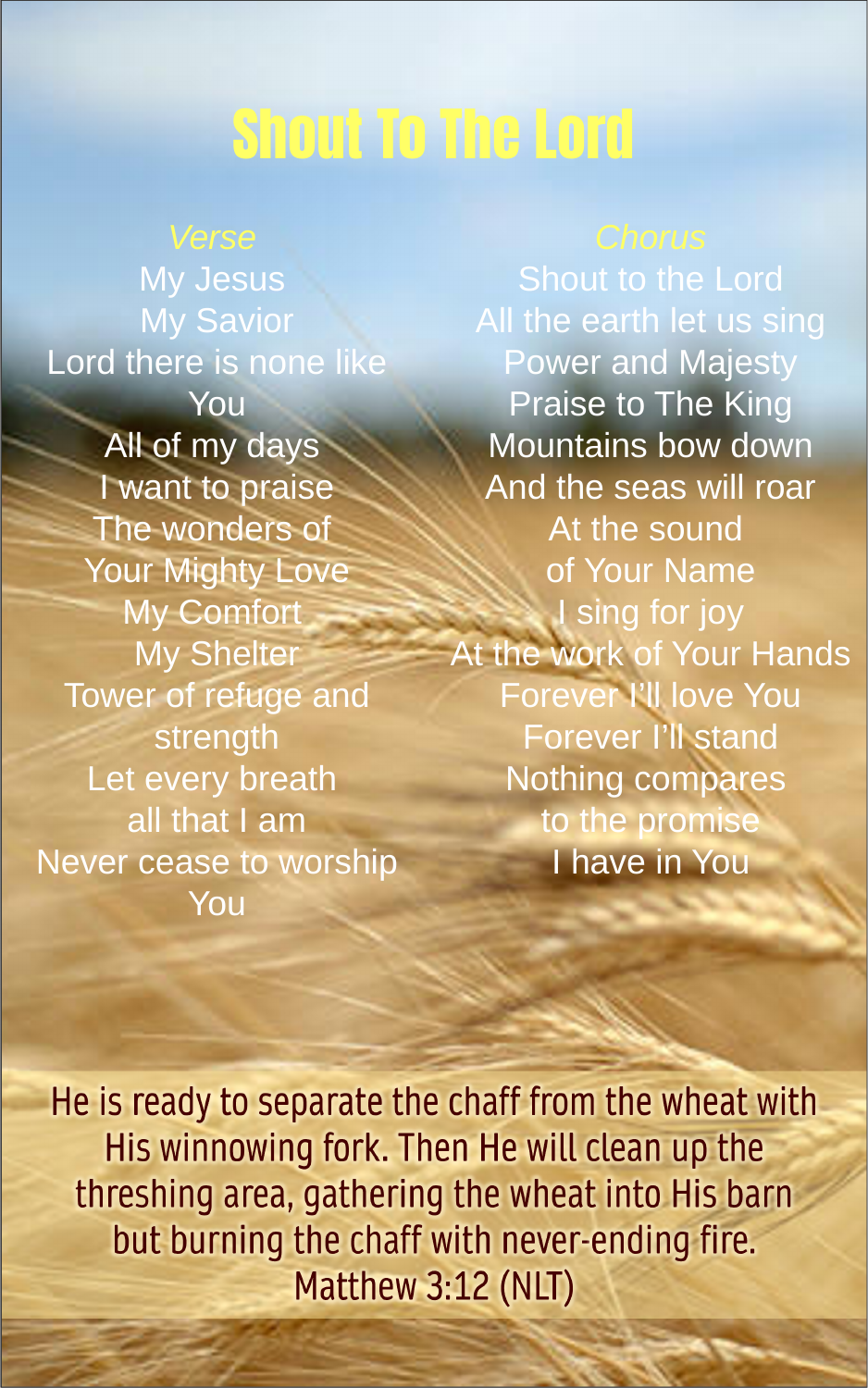

Shout To The Lord
Verse
My Jesus
My Savior
Lord there is none like You
All of my days
I want to praise
The wonders of
Your Mighty Love
My Comfort
My Shelter
Tower of refuge and strength
Let every breath
all that I am
Never cease to worship You

Chorus
Shout to the Lord
All the earth let us sing
Power and Majesty
Praise to The King
Mountains bow down
And the seas will roar
At the sound
of Your Name
I sing for joy
At the work of Your Hands
Forever I’ll love You
Forever I’ll stand
Nothing compares
to the promise
I have in You